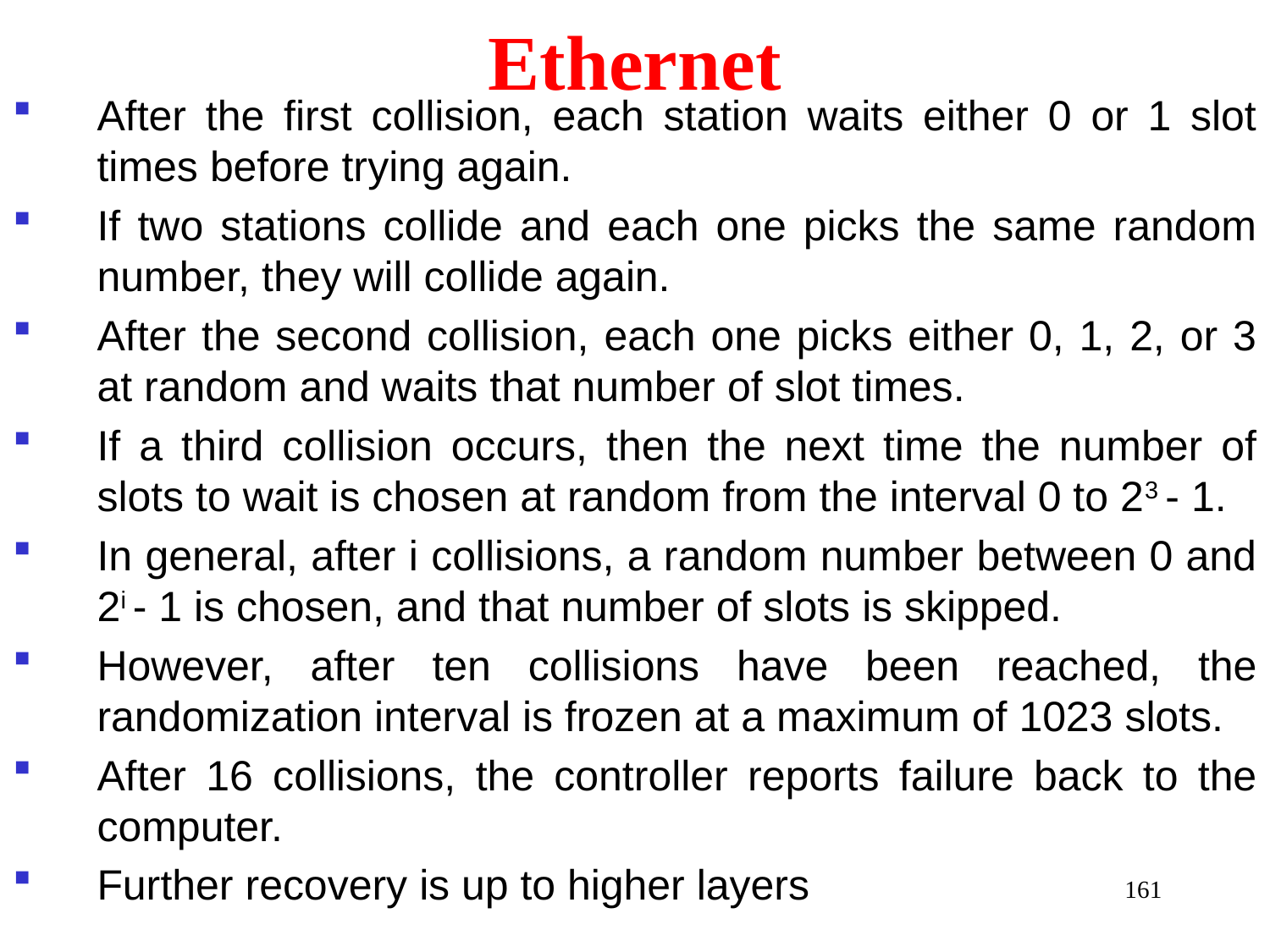

# Ethernet
After the first collision, each station waits either 0 or 1 slot times before trying again.
If two stations collide and each one picks the same random number, they will collide again.
After the second collision, each one picks either 0, 1, 2, or 3 at random and waits that number of slot times.
If a third collision occurs, then the next time the number of slots to wait is chosen at random from the interval 0 to 23 - 1.
In general, after i collisions, a random number between 0 and 2i - 1 is chosen, and that number of slots is skipped.
However, after ten collisions have been reached, the randomization interval is frozen at a maximum of 1023 slots.
After 16 collisions, the controller reports failure back to the computer.
Further recovery is up to higher layers
161